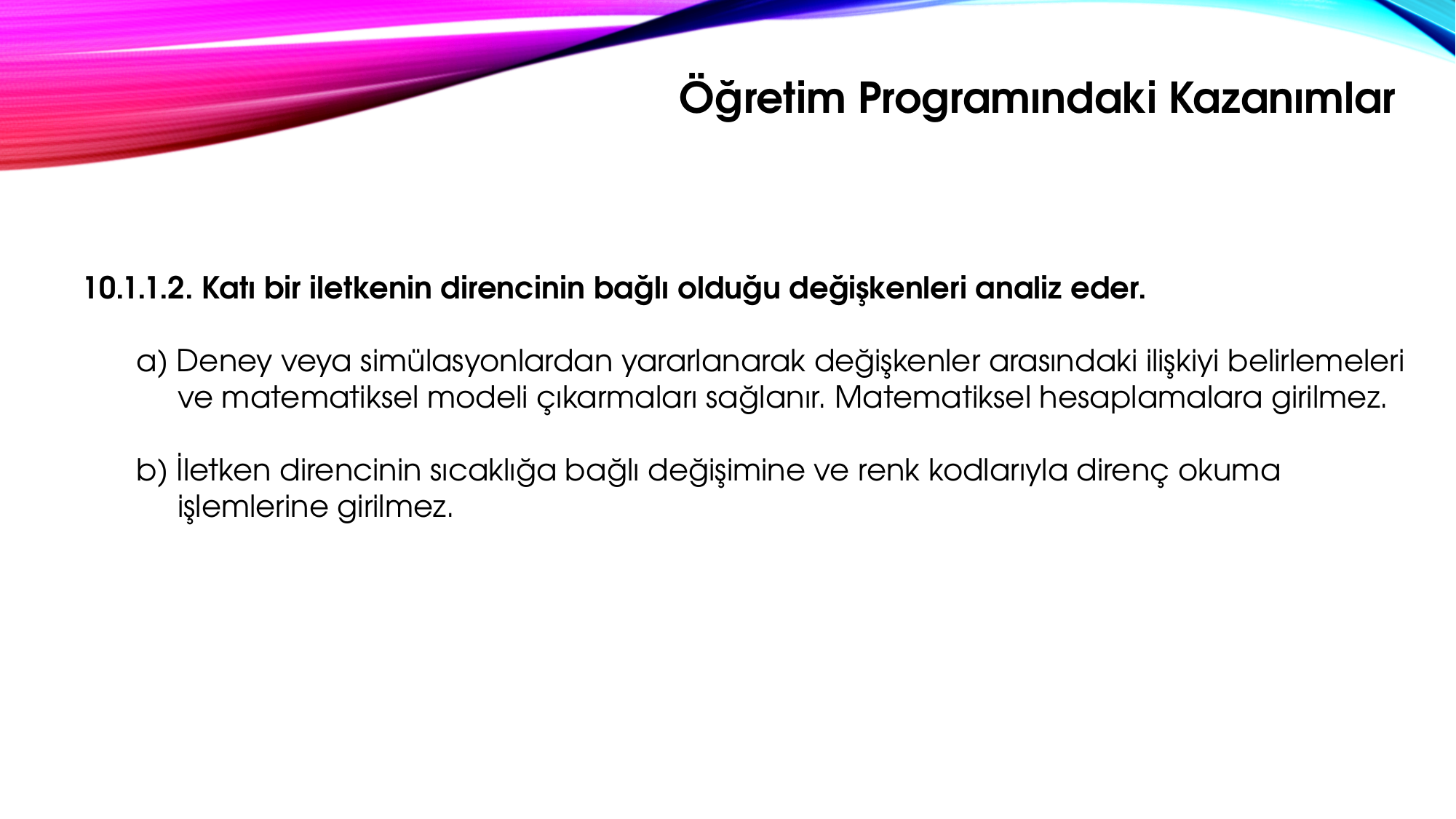

Öğretim Programındaki Kazanımlar
10.1.1.2. Katı bir iletkenin direncinin bağlı olduğu değişkenleri analiz eder.

a) Deney veya simülasyonlardan yararlanarak değişkenler arasındaki ilişkiyi belirlemeleri ve matematiksel modeli çıkarmaları sağlanır. Matematiksel hesaplamalara girilmez.

b) İletken direncinin sıcaklığa bağlı değişimine ve renk kodlarıyla direnç okuma işlemlerine girilmez.